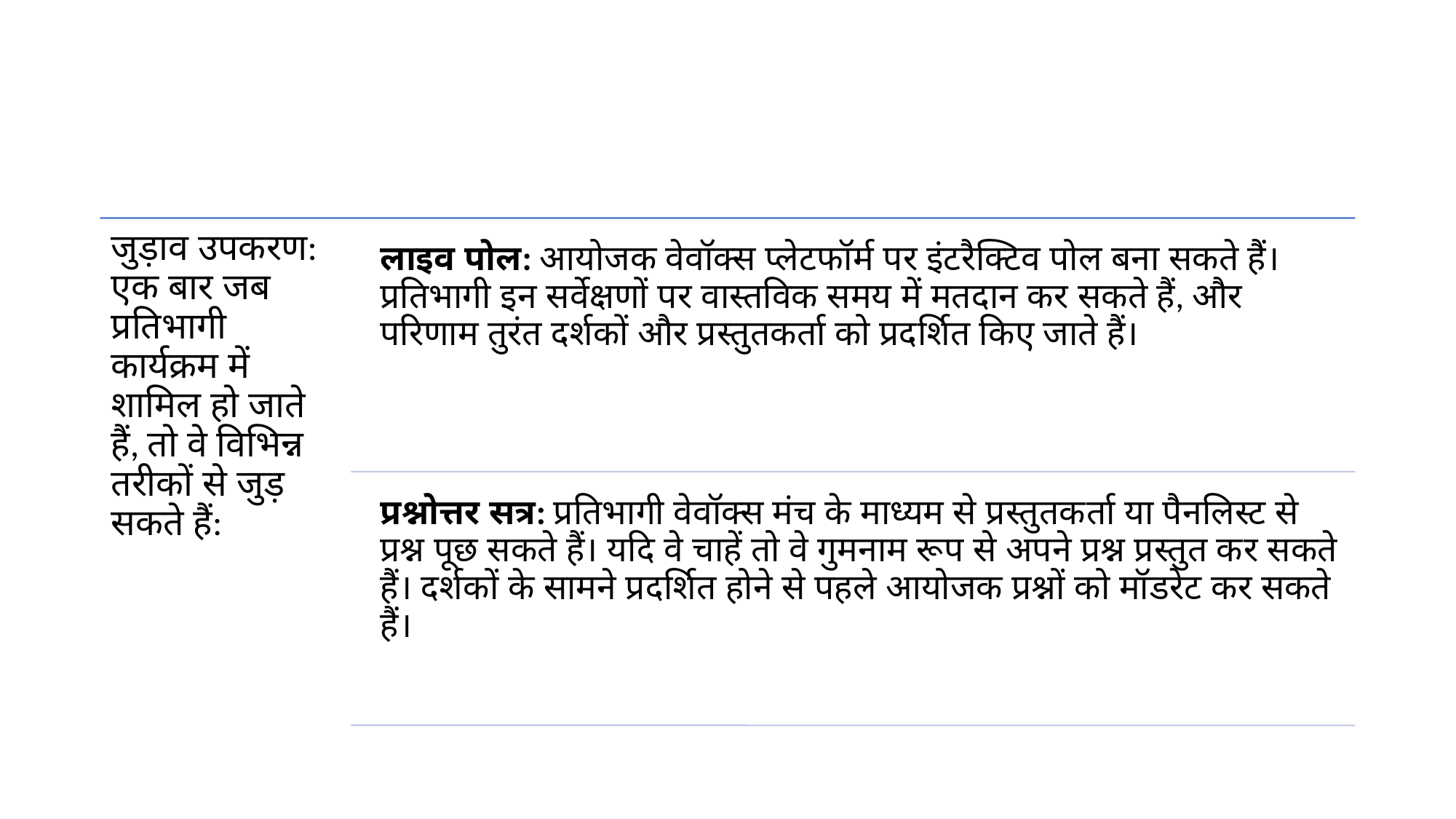

जुड़ाव उपकरण: एक बार जब प्रतिभागी कार्यक्रम में शामिल हो जाते हैं, तो वे विभिन्न तरीकों से जुड़ सकते हैं:
लाइव पोल: आयोजक वेवॉक्स प्लेटफॉर्म पर इंटरैक्टिव पोल बना सकते हैं। प्रतिभागी इन सर्वेक्षणों पर वास्तविक समय में मतदान कर सकते हैं, और परिणाम तुरंत दर्शकों और प्रस्तुतकर्ता को प्रदर्शित किए जाते हैं।
प्रश्नोत्तर सत्र: प्रतिभागी वेवॉक्स मंच के माध्यम से प्रस्तुतकर्ता या पैनलिस्ट से प्रश्न पूछ सकते हैं। यदि वे चाहें तो वे गुमनाम रूप से अपने प्रश्न प्रस्तुत कर सकते हैं। दर्शकों के सामने प्रदर्शित होने से पहले आयोजक प्रश्नों को मॉडरेट कर सकते हैं।